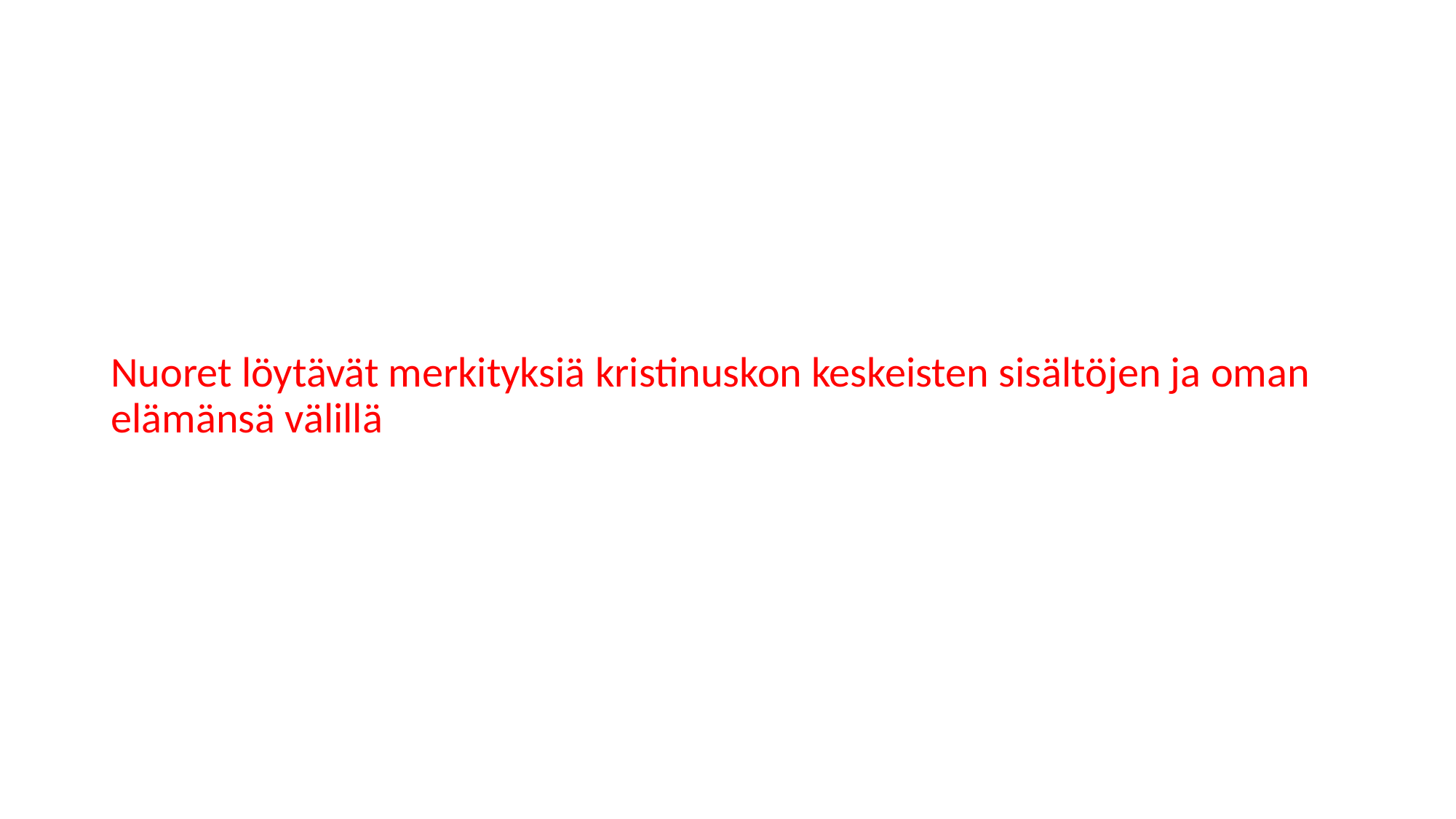

Nuoret löytävät merkityksiä kristinuskon keskeisten sisältöjen ja oman elämänsä välillä